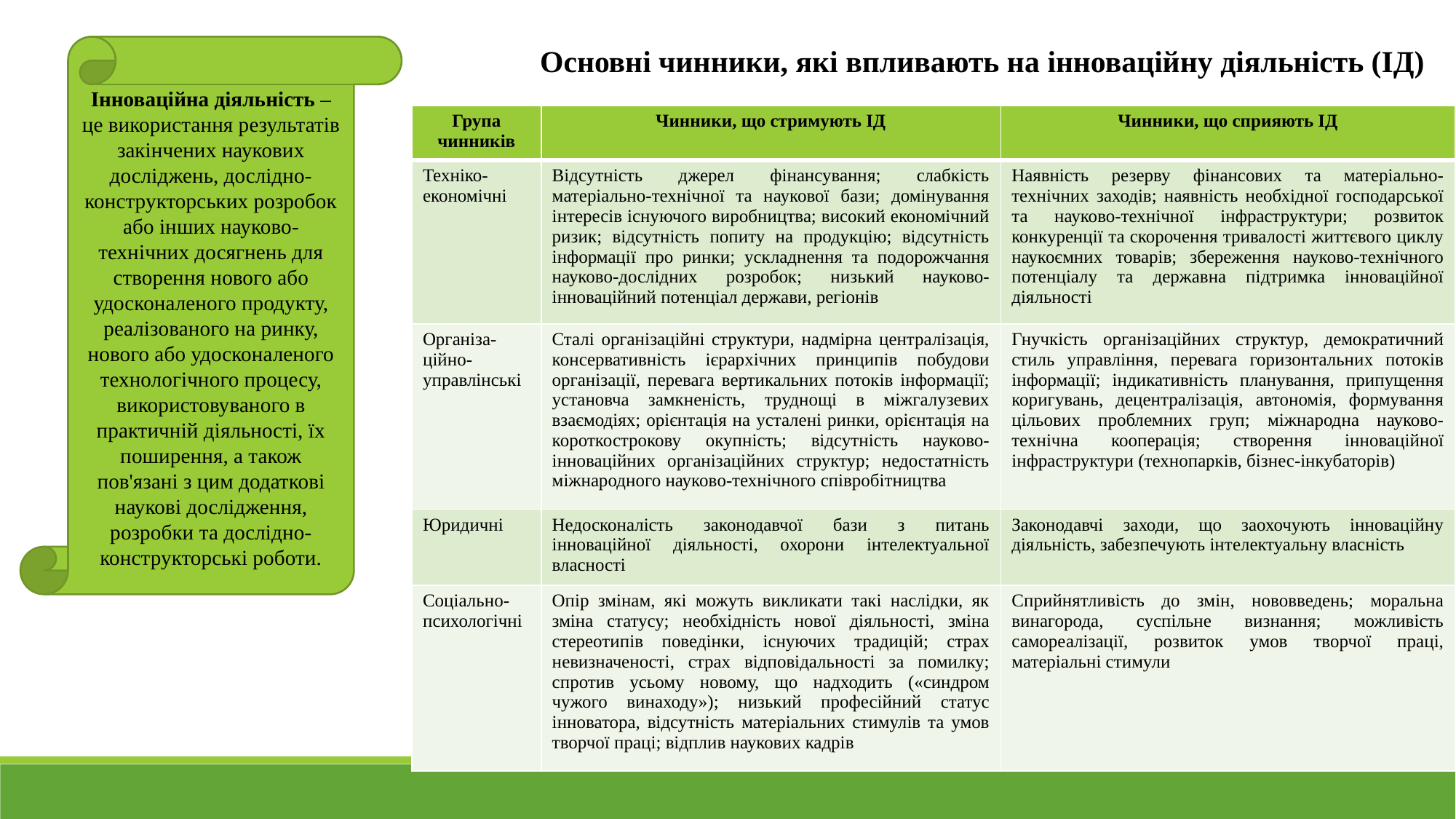

Інноваційна діяльність – це використання результатів закінчених наукових досліджень, дослідно-конструкторських розробок або інших науково-технічних досягнень для створення нового або удосконаленого продукту, реалізованого на ринку, нового або удосконаленого технологічного процесу, використовуваного в практичній діяльності, їх поширення, а також пов'язані з цим додаткові наукові дослідження, розробки та дослідно-конструкторські роботи.
Основні чинники, які впливають на інноваційну діяльність (ІД)
| Група чинників | Чинники, що стримують ІД | Чинники, що сприяють ІД |
| --- | --- | --- |
| Техніко-економічні | Відсутність джерел фінансування; слабкість матеріально-технічної та наукової бази; домінування інтересів існуючого виробництва; високий економічний ризик; відсутність попиту на продукцію; відсутність інформації про ринки; ускладнення та подорожчання науково-дослідних розробок; низький науково-інноваційний потенціал держави, регіонів | Наявність резерву фінансових та матеріально-технічних заходів; наявність необхідної господарської та науково-технічної інфраструктури; розвиток конкуренції та скорочення тривалості життєвого циклу наукоємних товарів; збереження науково-технічного потенціалу та державна підтримка інноваційної діяльності |
| Організа-ційно-управлінські | Сталі організаційні структури, надмірна централізація, консервативність ієрархічних принципів побудови організації, перевага вертикальних потоків інформації; установча замкненість, труднощі в міжгалузевих взаємодіях; орієнтація на усталені ринки, орієнтація на короткострокову окупність; відсутність науково-інноваційних організаційних структур; недостатність міжнародного науково-технічного співробітництва | Гнучкість організаційних структур, демократичний стиль управління, перевага горизонтальних потоків інформації; індикативність планування, припущення коригувань, децентралізація, автономія, формування цільових проблемних груп; міжнародна науково-технічна кооперація; створення інноваційної інфраструктури (технопарків, бізнес-інкубаторів) |
| Юридичні | Недосконалість законодавчої бази з питань інноваційної діяльності, охорони інтелектуальної власності | Законодавчі заходи, що заохочують інноваційну діяльність, забезпечують інтелектуальну власність |
| Соціально-психологічні | Опір змінам, які можуть викликати такі наслідки, як зміна статусу; необхідність нової діяльності, зміна стереотипів поведінки, існуючих традицій; страх невизначеності, страх відповідальності за помилку; спротив усьому новому, що надходить («синдром чужого винаходу»); низький професійний статус інноватора, відсутність матеріальних стимулів та умов творчої праці; відплив наукових кадрів | Сприйнятливість до змін, нововведень; моральна винагорода, суспільне визнання; можливість самореалізації, розвиток умов творчої праці, матеріальні стимули |